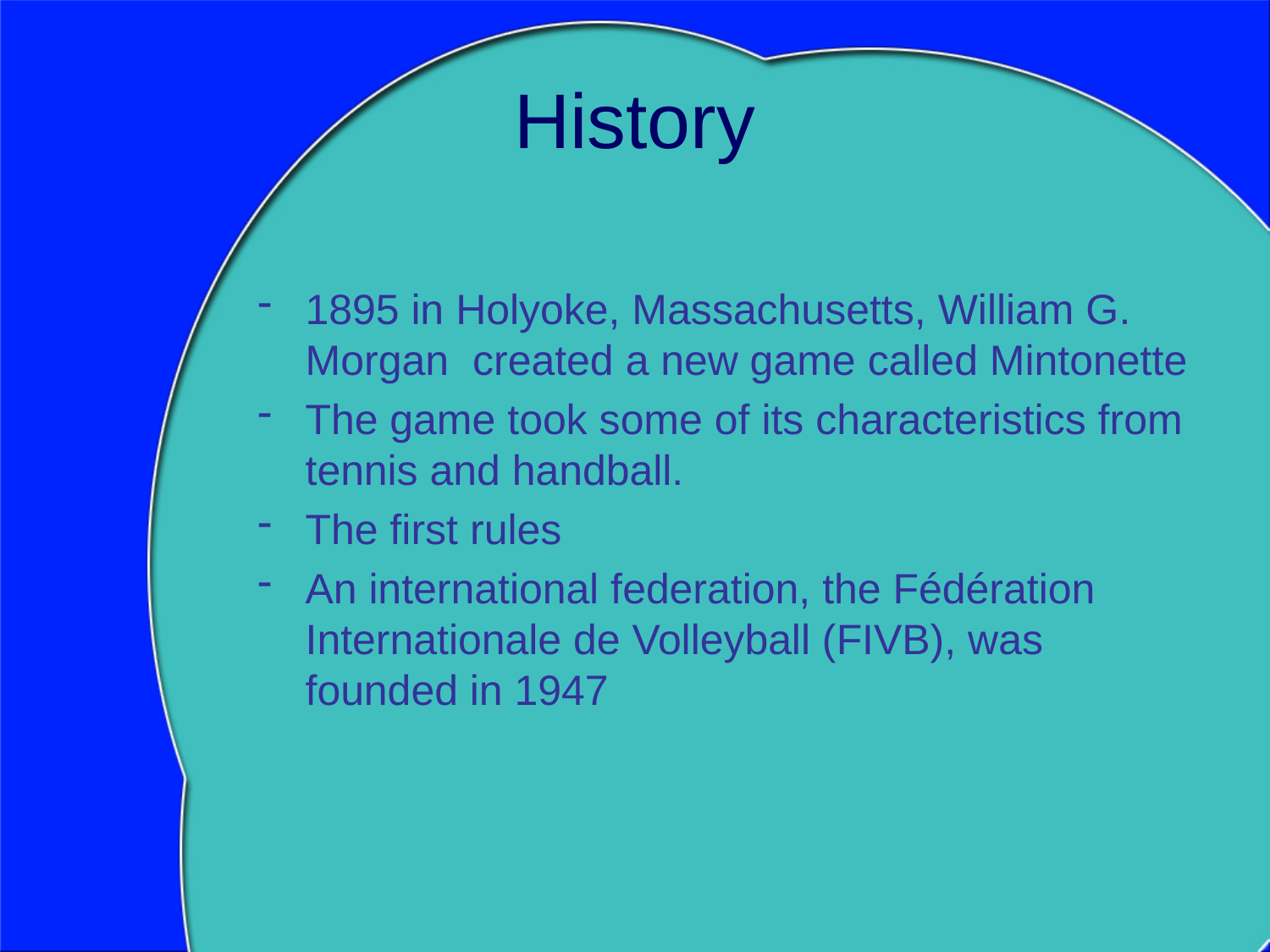

# History
1895 in Holyoke, Massachusetts, William G. Morgan  created a new game called Mintonette
The game took some of its characteristics from tennis and handball.
The first rules
An international federation, the Fédération Internationale de Volleyball (FIVB), was founded in 1947